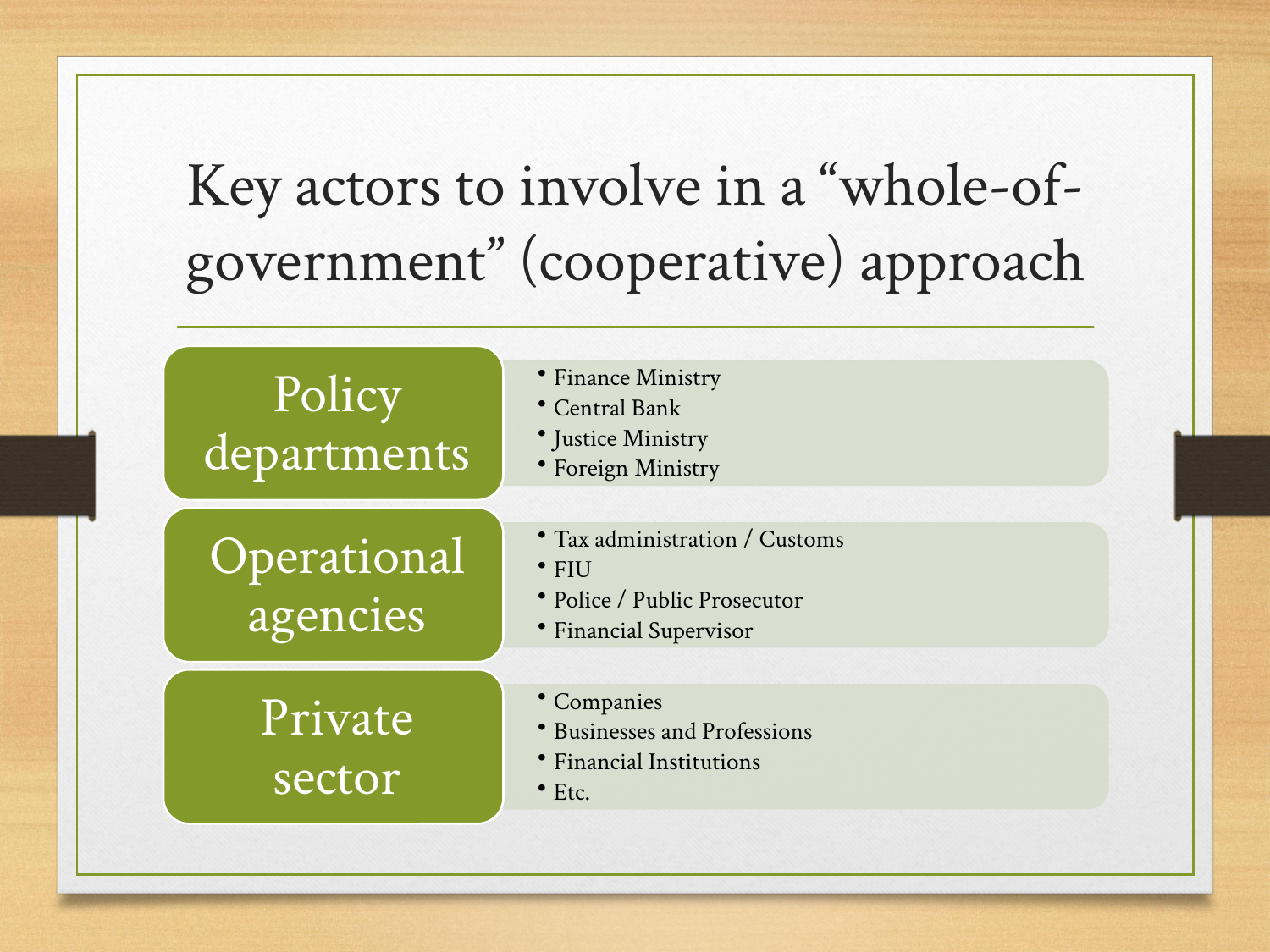

# Key actors to involve in a “whole-of-government” (cooperative) approach
Finance Ministry
Central Bank
Justice Ministry
Foreign Ministry
Policy departments
Tax administration / Customs
FIU
Police / Public Prosecutor
Financial Supervisor
Operational agencies
Companies
Businesses and Professions
Financial Institutions
Etc.
Private sector